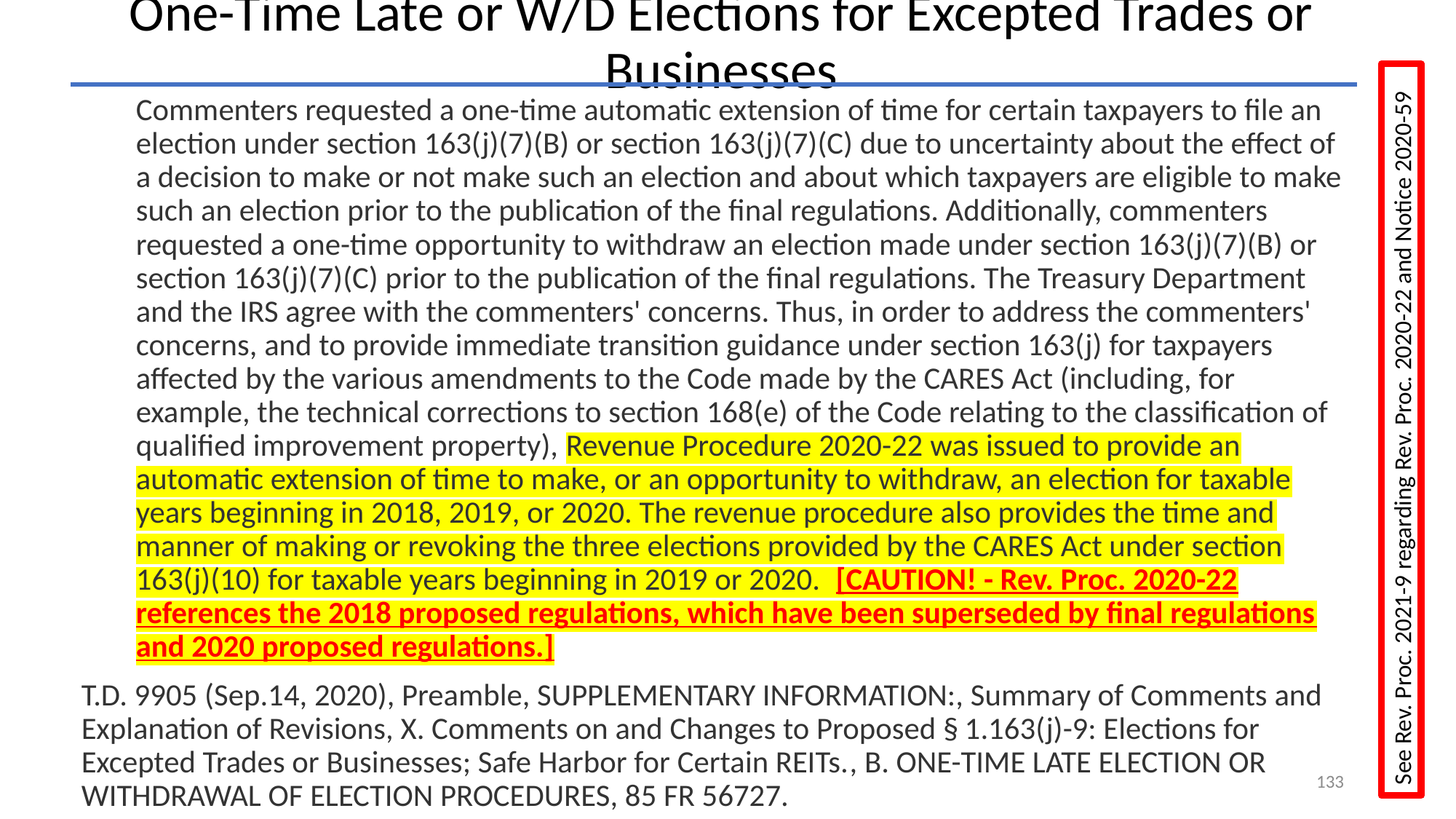

# One-Time Late or W/D Elections for Excepted Trades or Businesses
Commenters requested a one-time automatic extension of time for certain taxpayers to file an election under section 163(j)(7)(B) or section 163(j)(7)(C) due to uncertainty about the effect of a decision to make or not make such an election and about which taxpayers are eligible to make such an election prior to the publication of the final regulations. Additionally, commenters requested a one-time opportunity to withdraw an election made under section 163(j)(7)(B) or section 163(j)(7)(C) prior to the publication of the final regulations. The Treasury Department and the IRS agree with the commenters' concerns. Thus, in order to address the commenters' concerns, and to provide immediate transition guidance under section 163(j) for taxpayers affected by the various amendments to the Code made by the CARES Act (including, for example, the technical corrections to section 168(e) of the Code relating to the classification of qualified improvement property), Revenue Procedure 2020-22 was issued to provide an automatic extension of time to make, or an opportunity to withdraw, an election for taxable years beginning in 2018, 2019, or 2020. The revenue procedure also provides the time and manner of making or revoking the three elections provided by the CARES Act under section 163(j)(10) for taxable years beginning in 2019 or 2020.  [CAUTION! - Rev. Proc. 2020-22 references the 2018 proposed regulations, which have been superseded by final regulations and 2020 proposed regulations.]
T.D. 9905 (Sep.14, 2020), Preamble, SUPPLEMENTARY INFORMATION:, Summary of Comments and Explanation of Revisions, X. Comments on and Changes to Proposed § 1.163(j)-9: Elections for Excepted Trades or Businesses; Safe Harbor for Certain REITs., B. ONE-TIME LATE ELECTION OR WITHDRAWAL OF ELECTION PROCEDURES, 85 FR 56727.
See Rev. Proc. 2021-9 regarding Rev. Proc. 2020-22 and Notice 2020-59
133